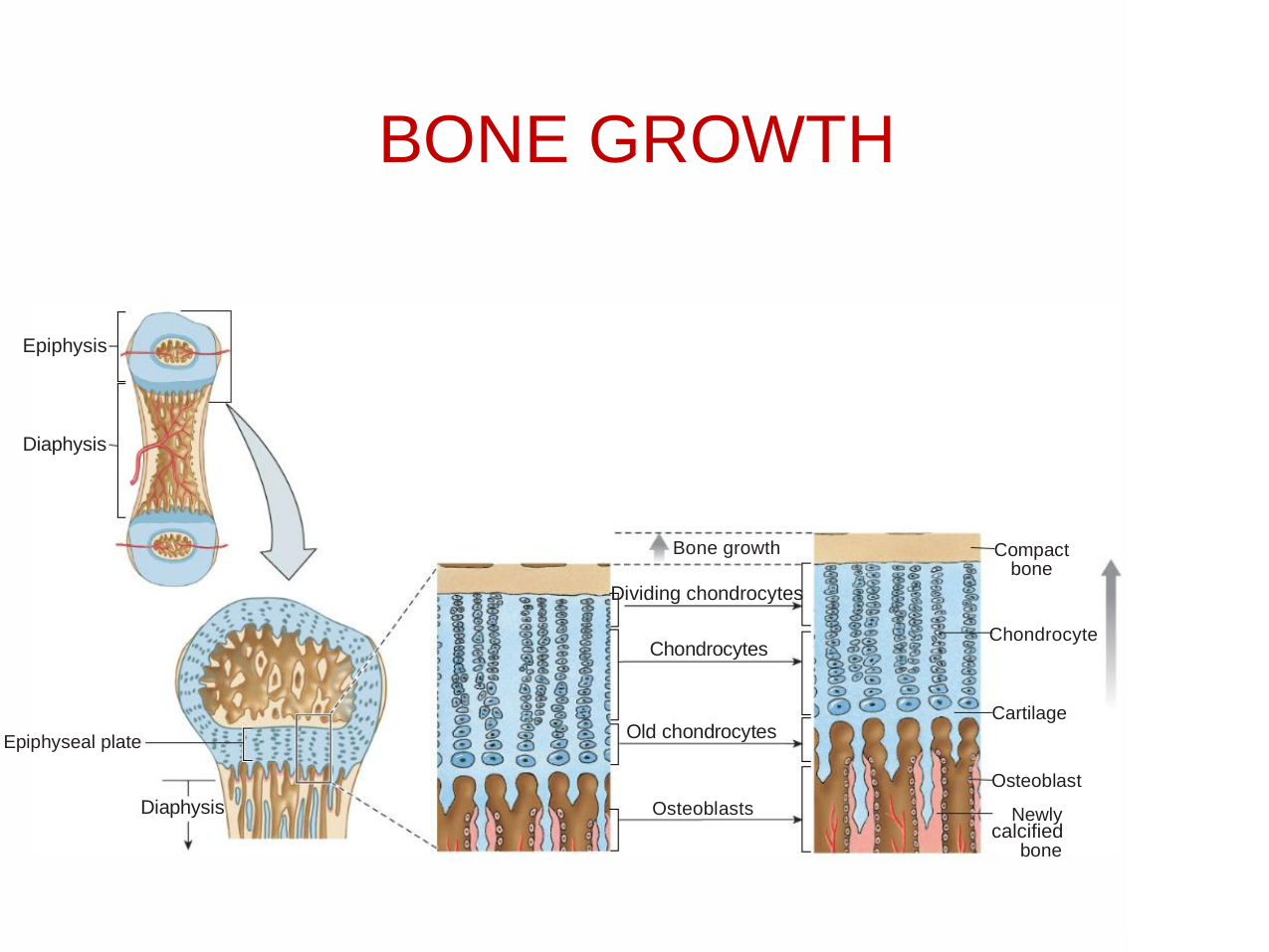

BONE GROWTH
Epiphysis
Diaphysis
Bone growth
Compact
bone
Dividing chondrocytes
Chondrocyte
Chondrocytes
Cartilage
Old chondrocytes
Osteoblasts
Epiphyseal plate
Osteoblast
Diaphysis
Newly
calcified
bone